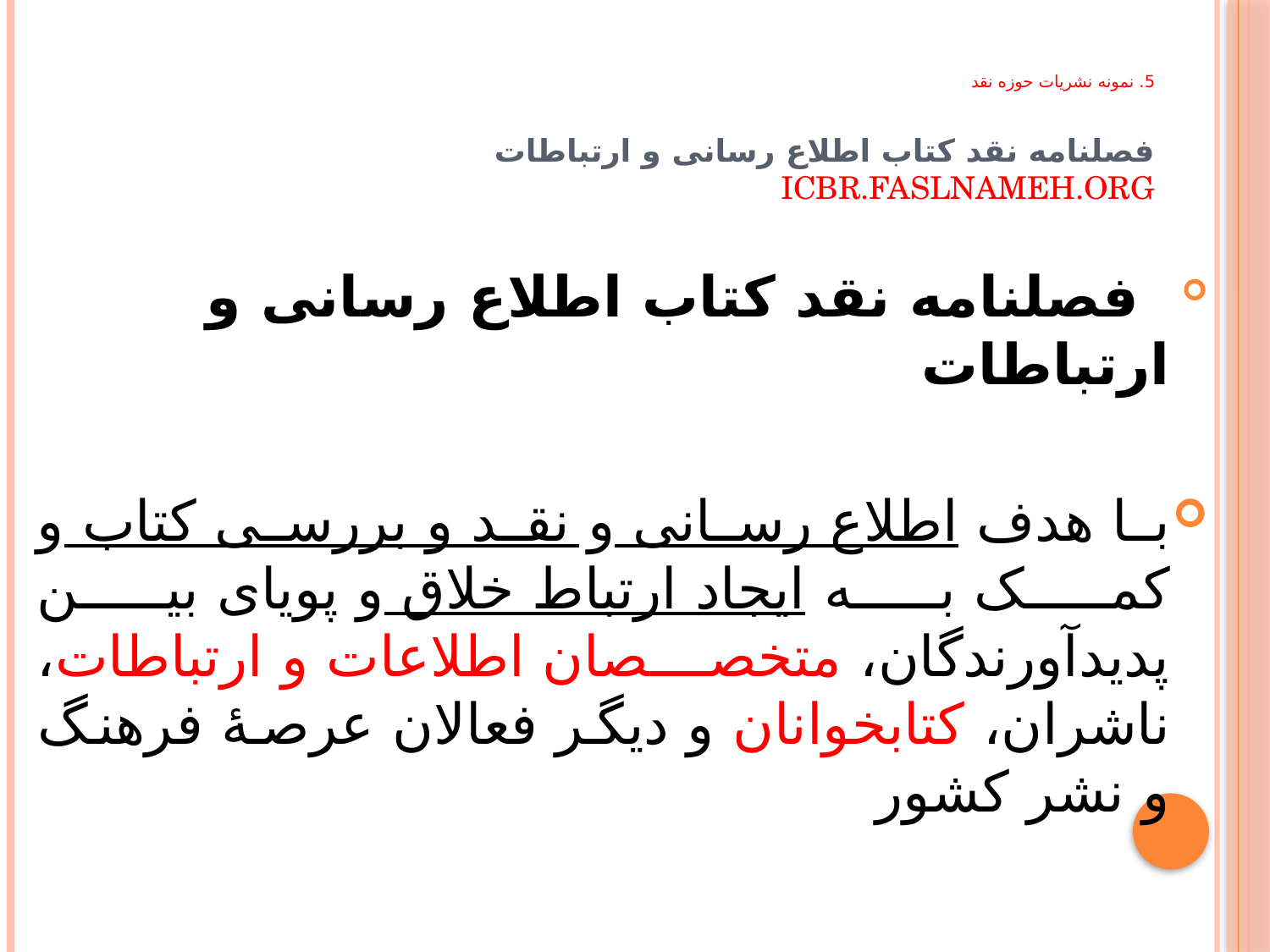

# 5. نمونه نشریات حوزه نقد فصلنامه نقد کتاب اطلاع رسانی و ارتباطات    icbr.faslnameh.org
  فصلنامه نقد کتاب اطلاع رسانی و ارتباطات

با هدف اطلاع رسانی و نقد و بررسی کتاب و کمک به ایجاد ارتباط خلاق و پویای بین پدیدآورندگان، متخصصان اطلاعات و ارتباطات، ناشران، کتابخوانان و دیگر فعالان عرصۀ فرهنگ و نشر کشور